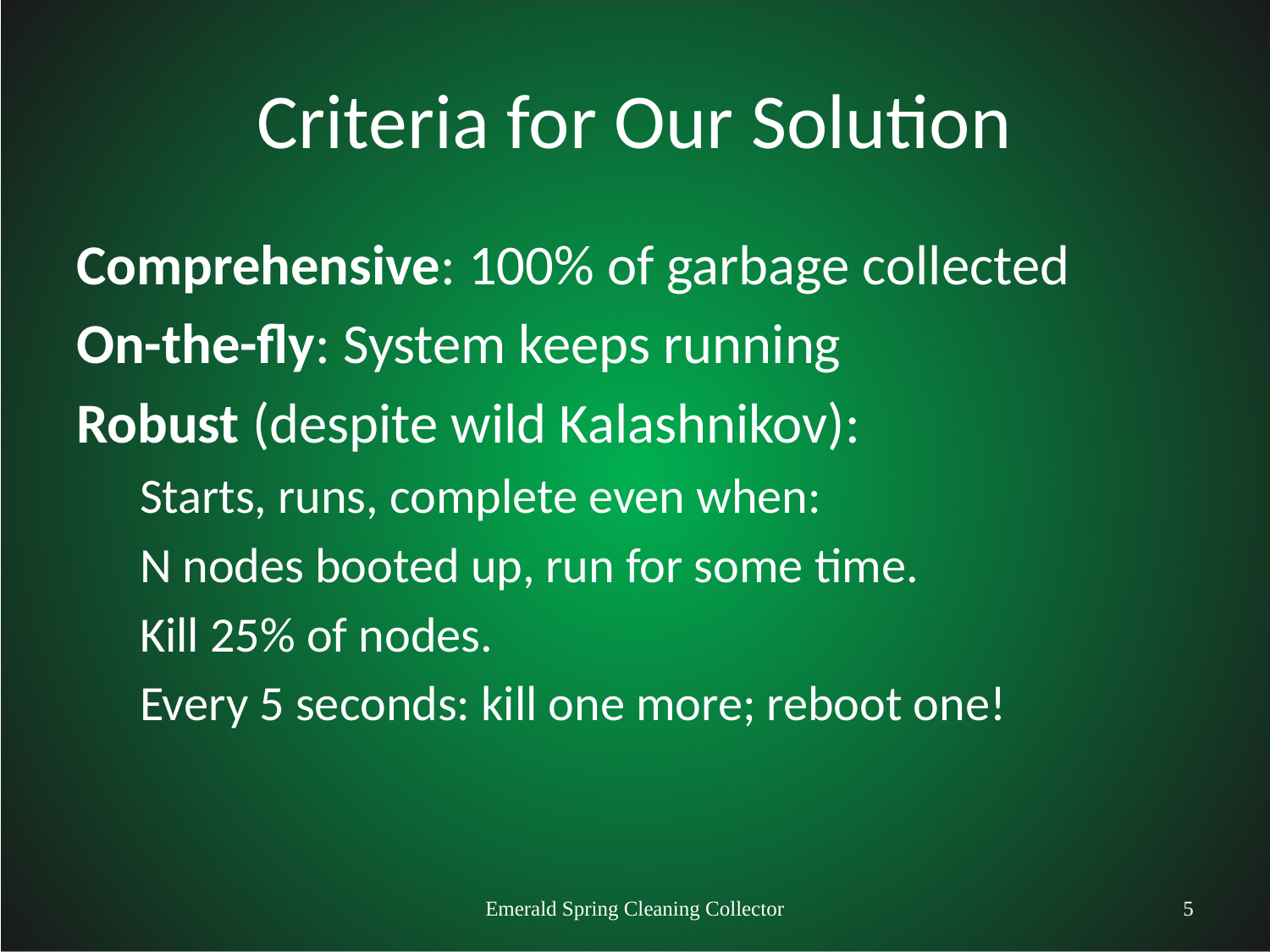

# Criteria for Our Solution
Comprehensive: 100% of garbage collected
On-the-fly: System keeps running
Robust (despite wild Kalashnikov):
Starts, runs, complete even when:
N nodes booted up, run for some time.
Kill 25% of nodes.
Every 5 seconds: kill one more; reboot one!
Emerald Spring Cleaning Collector
5